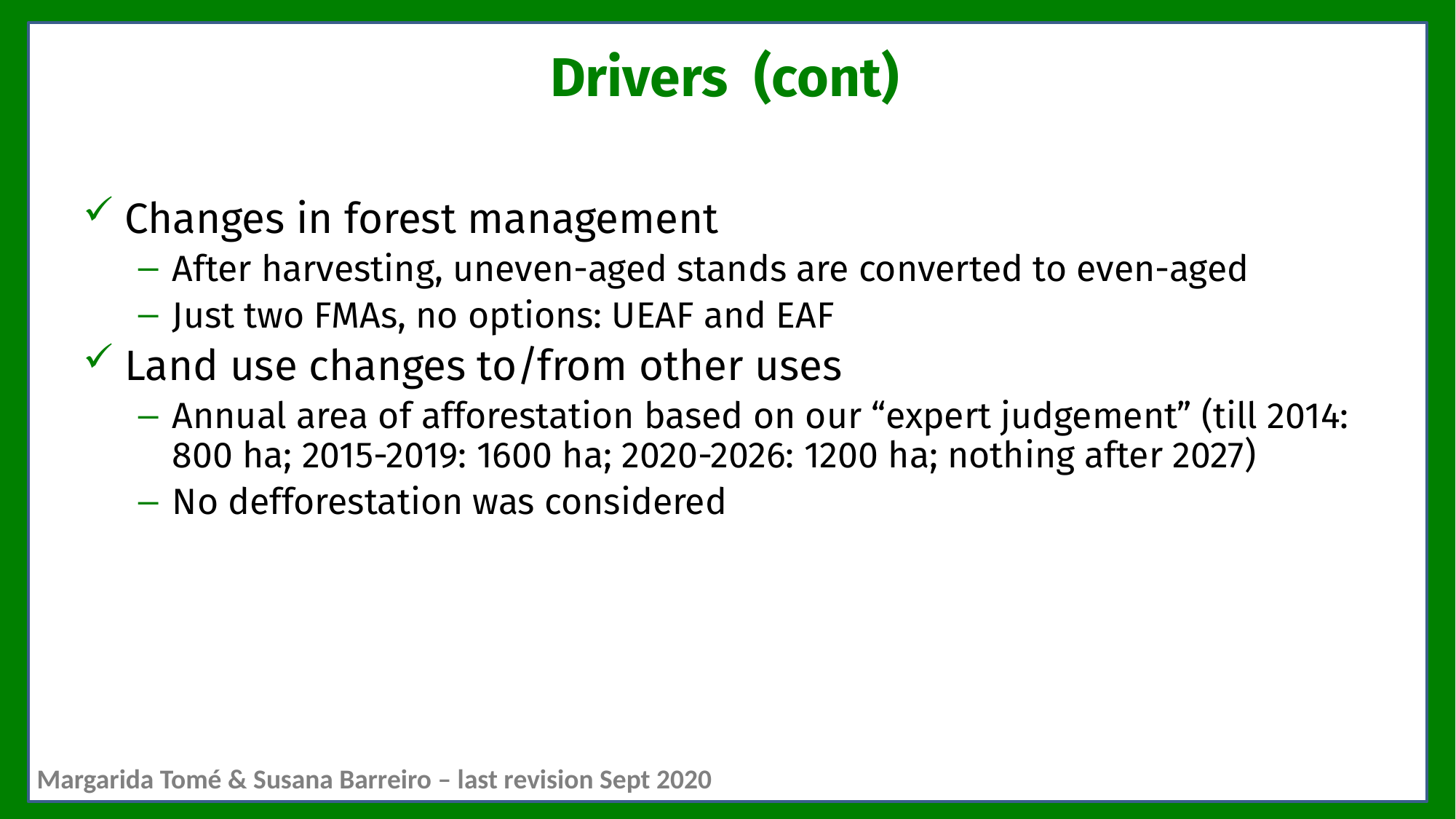

# Drivers  (cont)

Changes in forest management
After harvesting, uneven-aged stands are converted to even-aged
Just two FMAs, no options: UEAF and EAF
Land use changes to/from other uses
Annual area of afforestation based on our “expert judgement” (till 2014: 800 ha; 2015-2019: 1600 ha; 2020-2026: 1200 ha; nothing after 2027)
No defforestation was considered